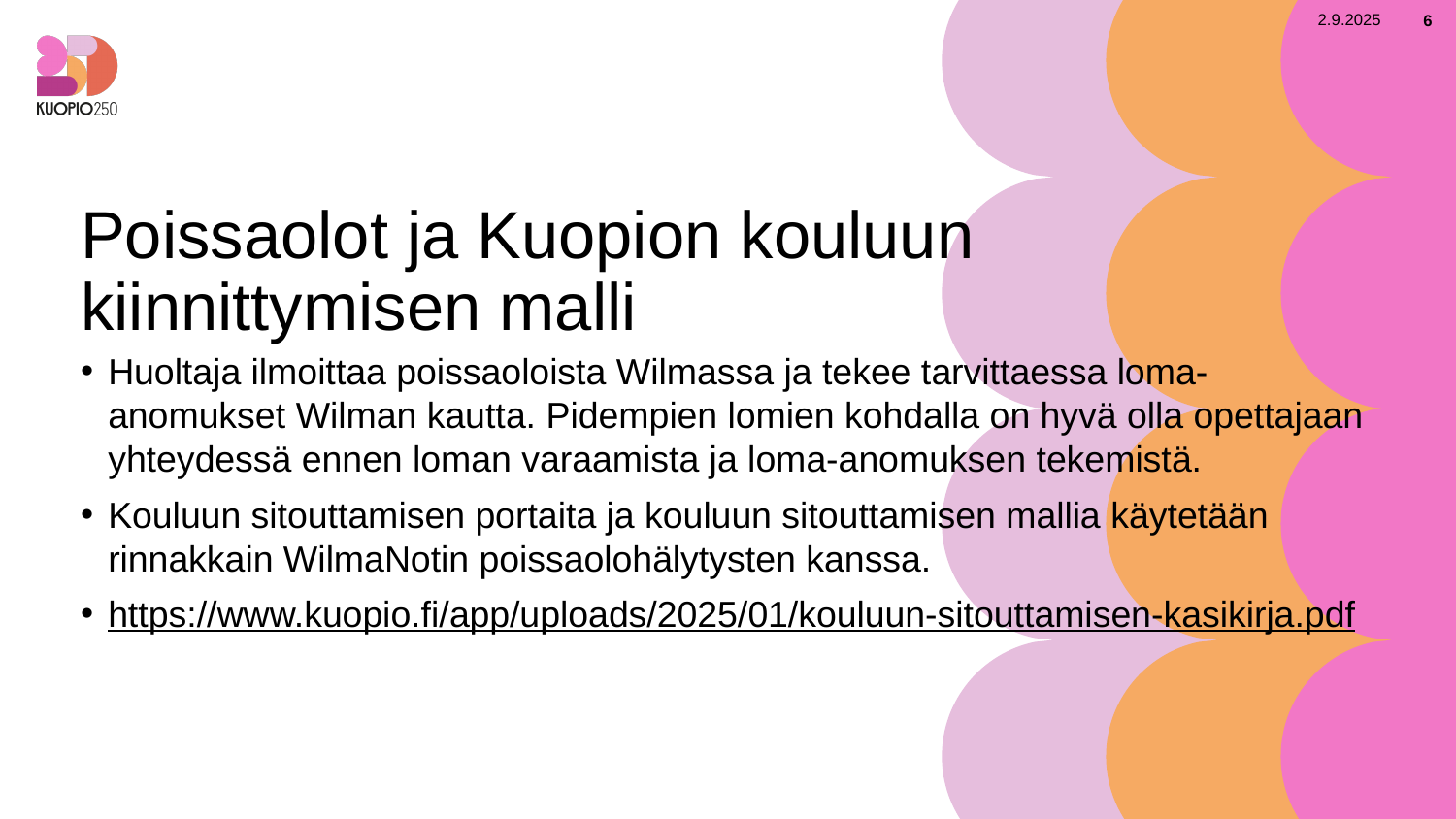

2.9.2025
6
# Poissaolot ja Kuopion kouluun kiinnittymisen malli
Huoltaja ilmoittaa poissaoloista Wilmassa ja tekee tarvittaessa loma-anomukset Wilman kautta. Pidempien lomien kohdalla on hyvä olla opettajaan yhteydessä ennen loman varaamista ja loma-anomuksen tekemistä.​
Kouluun sitouttamisen portaita ja kouluun sitouttamisen mallia käytetään rinnakkain WilmaNotin poissaolohälytysten kanssa.​
https://www.kuopio.fi/app/uploads/2025/01/kouluun-sitouttamisen-kasikirja.pdf​